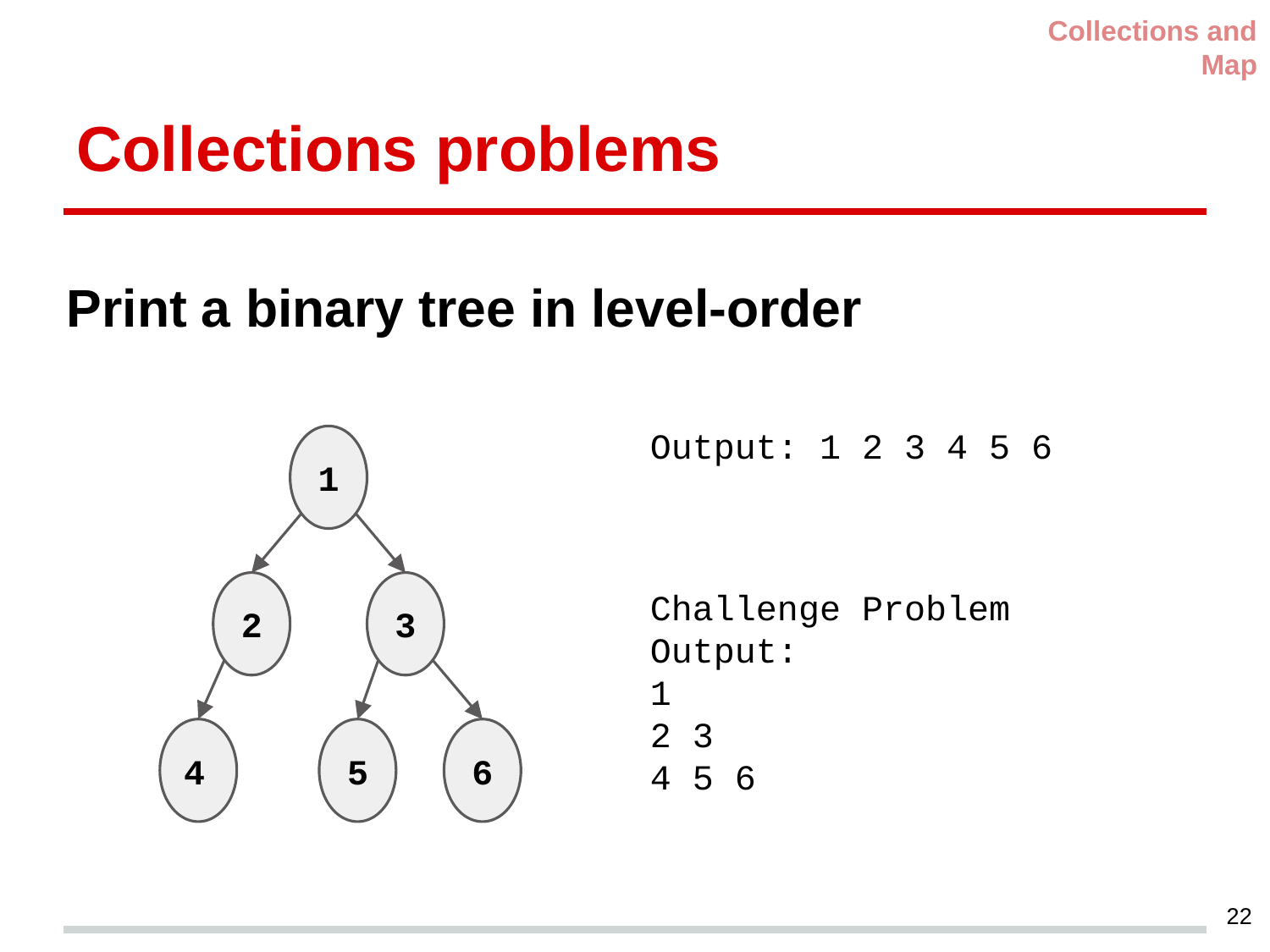

Collections and Map

# Collections problems
Print a binary tree in level-order

Output: 1 2 3 4 5 6
1
2
3
Challenge Problem
Output:
1
2 3
4 5 6
4
5
6
22